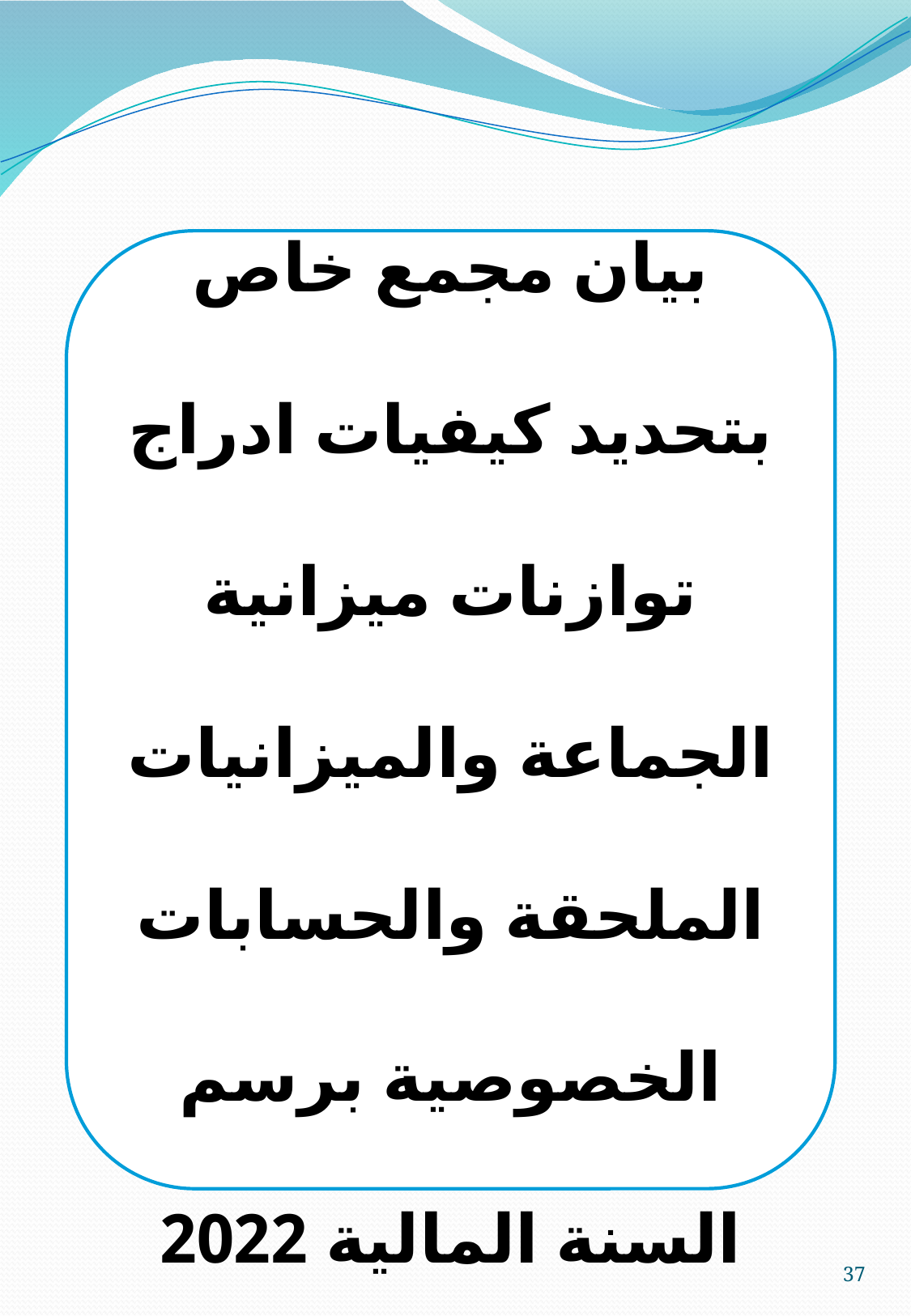

بيان مجمع خاص بتحديد كيفيات ادراج توازنات ميزانية الجماعة والميزانيات الملحقة والحسابات الخصوصية برسم السنة المالية 2022
37